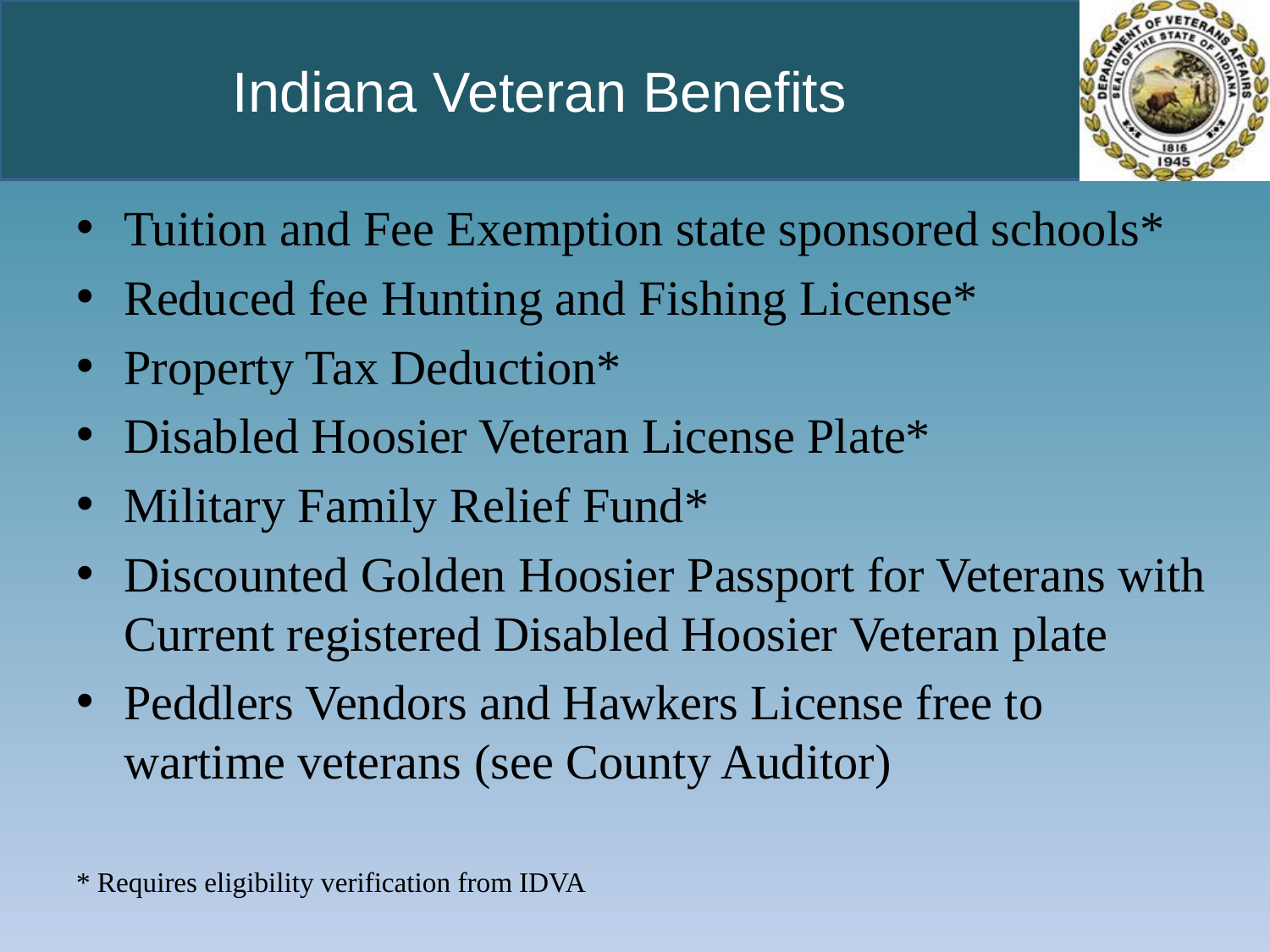

# Indiana Veteran Benefits
Tuition and Fee Exemption state sponsored schools*
Reduced fee Hunting and Fishing License*
Property Tax Deduction*
Disabled Hoosier Veteran License Plate*
Military Family Relief Fund*
Discounted Golden Hoosier Passport for Veterans with Current registered Disabled Hoosier Veteran plate
Peddlers Vendors and Hawkers License free to wartime veterans (see County Auditor)

* Requires eligibility verification from IDVA